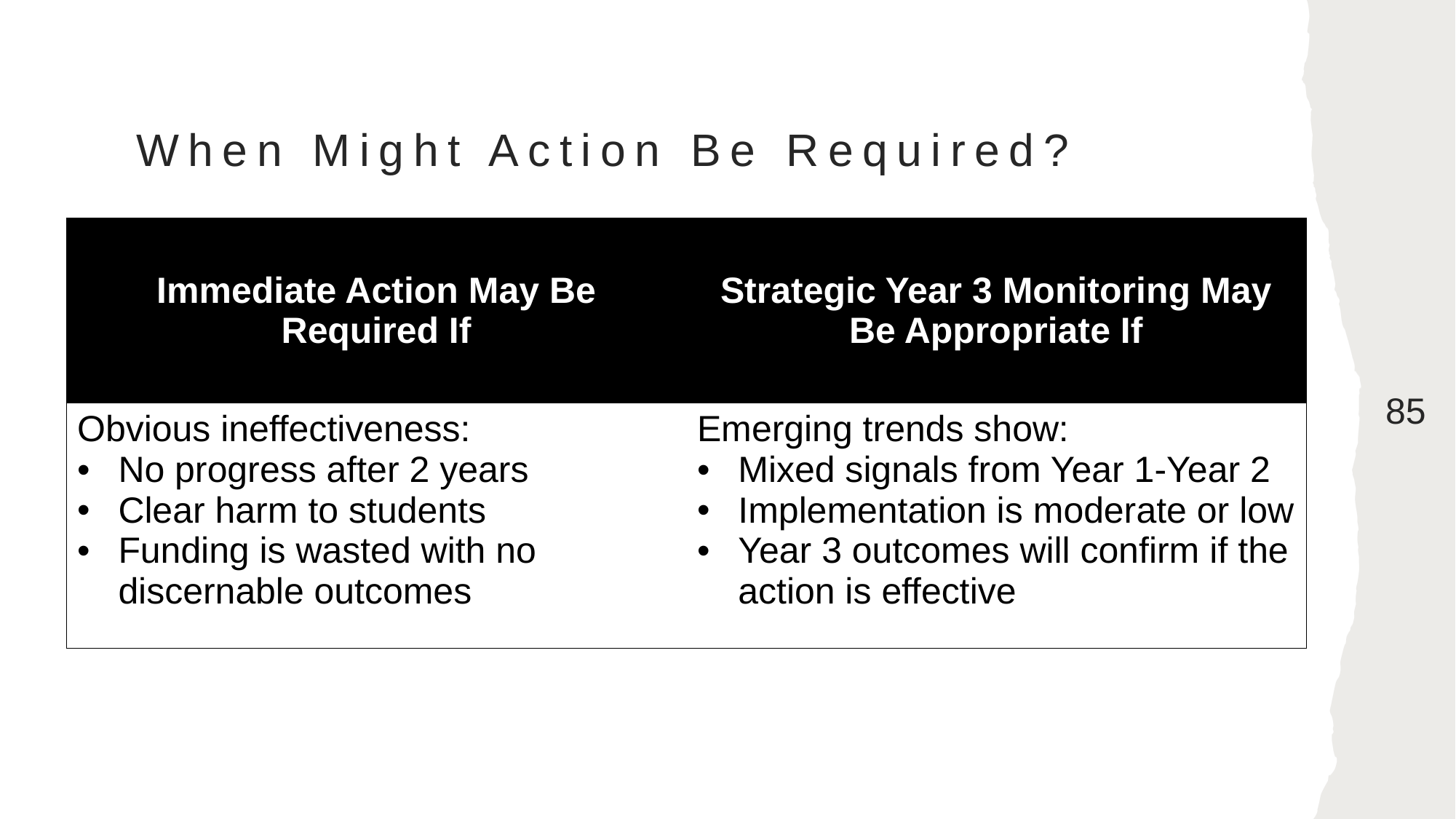

# When Might Action Be Required?
| Immediate Action May Be Required If | Strategic Year 3 Monitoring May Be Appropriate If |
| --- | --- |
| Obvious ineffectiveness: No progress after 2 years Clear harm to students Funding is wasted with no discernable outcomes | Emerging trends show: Mixed signals from Year 1-Year 2 Implementation is moderate or low Year 3 outcomes will confirm if the action is effective |
85